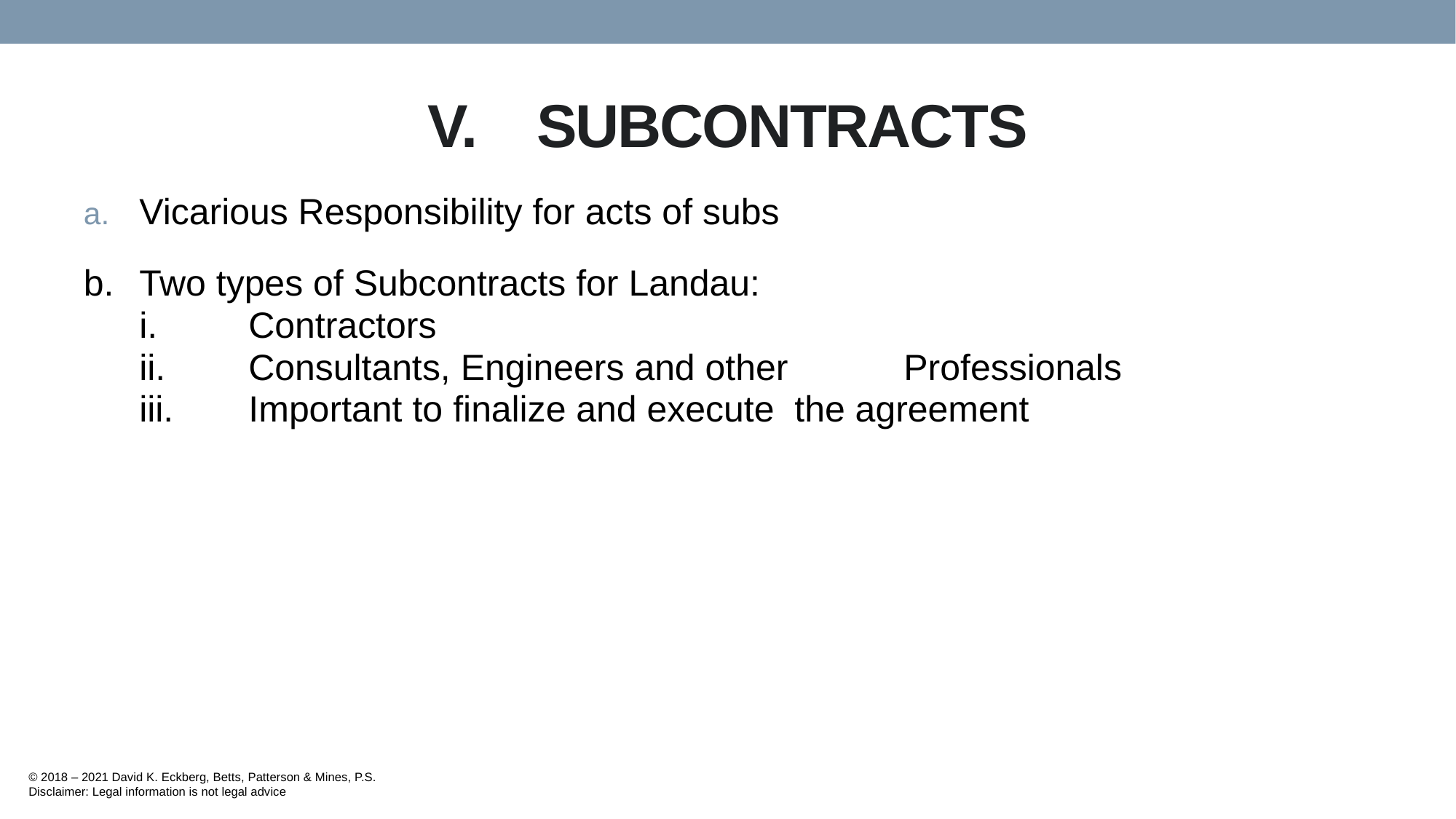

# V.	SUBCONTRACTS
Vicarious Responsibility for acts of subs

b.	Two types of Subcontracts for Landau:
	i.	Contractors
	ii.	Consultants, Engineers and other 	Professionals
	iii.	Important to finalize and execute 	the agreement
© 2018 – 2021 David K. Eckberg, Betts, Patterson & Mines, P.S.
Disclaimer: Legal information is not legal advice